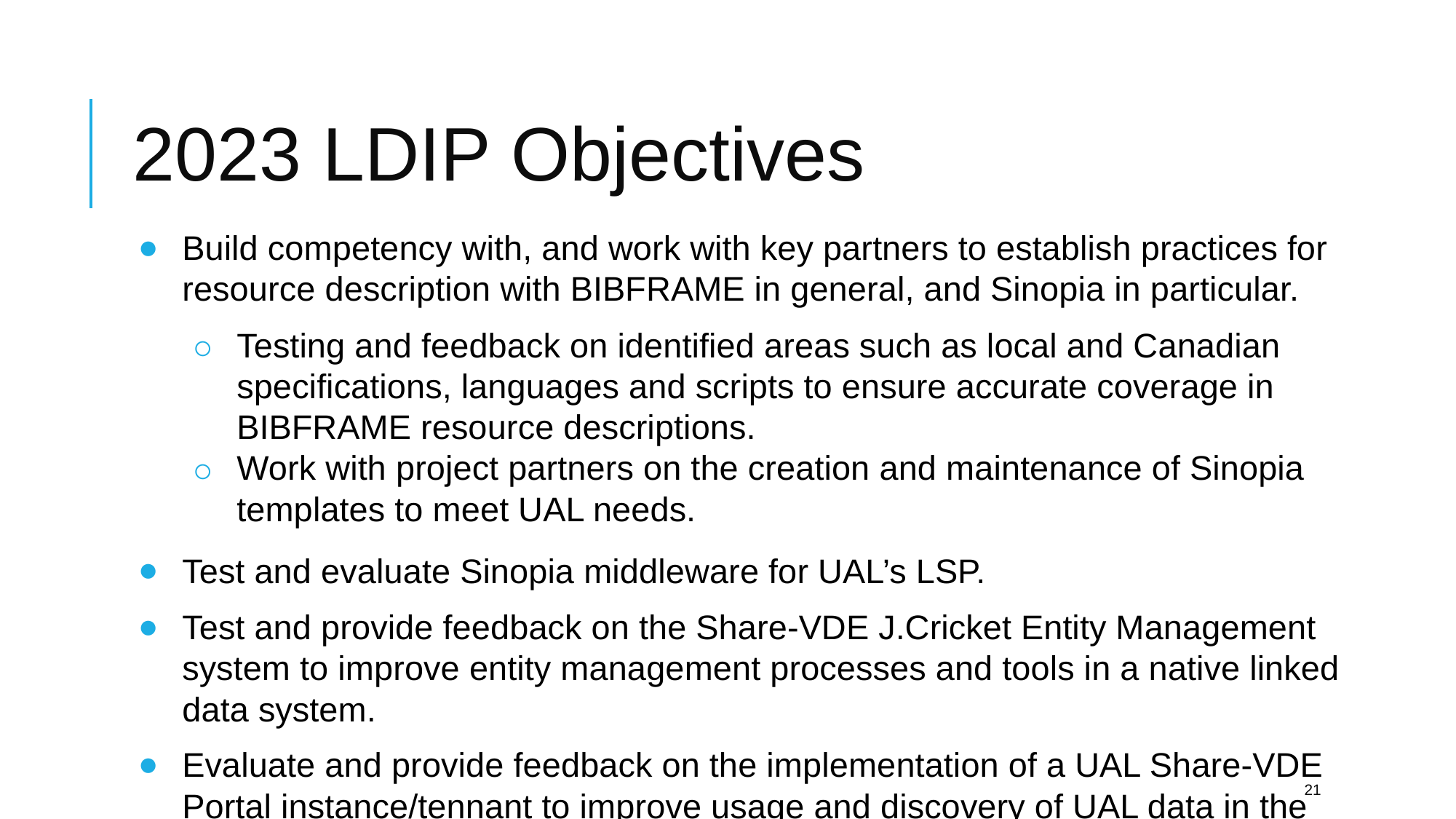

# 2023 LDIP Objectives
Build competency with, and work with key partners to establish practices for resource description with BIBFRAME in general, and Sinopia in particular.
Testing and feedback on identified areas such as local and Canadian specifications, languages and scripts to ensure accurate coverage in BIBFRAME resource descriptions.
Work with project partners on the creation and maintenance of Sinopia templates to meet UAL needs.
Test and evaluate Sinopia middleware for UAL’s LSP.
Test and provide feedback on the Share-VDE J.Cricket Entity Management system to improve entity management processes and tools in a native linked data system.
Evaluate and provide feedback on the implementation of a UAL Share-VDE Portal instance/tennant to improve usage and discovery of UAL data in the Share-VDE system.
21